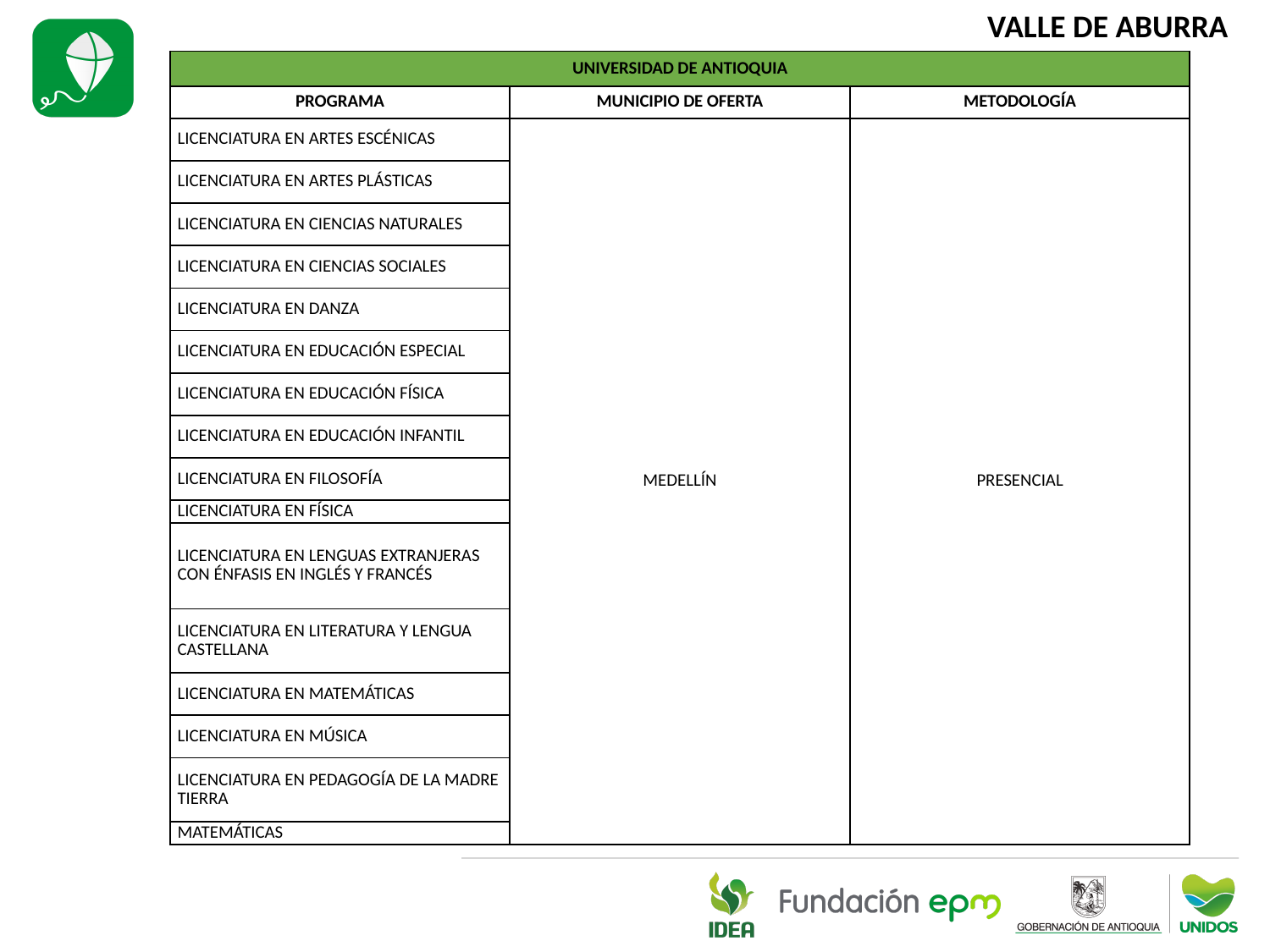

VALLE DE ABURRA
| UNIVERSIDAD DE ANTIOQUIA |  |  |
| --- | --- | --- |
| PROGRAMA | MUNICIPIO DE OFERTA | METODOLOGÍA |
| LICENCIATURA EN ARTES ESCÉNICAS | MEDELLÍN | PRESENCIAL |
| LICENCIATURA EN ARTES PLÁSTICAS |  |  |
| LICENCIATURA EN CIENCIAS NATURALES |  |  |
| LICENCIATURA EN CIENCIAS SOCIALES |  |  |
| LICENCIATURA EN DANZA |  |  |
| LICENCIATURA EN EDUCACIÓN ESPECIAL |  |  |
| LICENCIATURA EN EDUCACIÓN FÍSICA |  |  |
| LICENCIATURA EN EDUCACIÓN INFANTIL |  |  |
| LICENCIATURA EN FILOSOFÍA |  |  |
| LICENCIATURA EN FÍSICA |  |  |
| LICENCIATURA EN LENGUAS EXTRANJERAS CON ÉNFASIS EN INGLÉS Y FRANCÉS |  |  |
| LICENCIATURA EN LITERATURA Y LENGUA CASTELLANA |  |  |
| LICENCIATURA EN MATEMÁTICAS |  |  |
| LICENCIATURA EN MÚSICA |  |  |
| LICENCIATURA EN PEDAGOGÍA DE LA MADRE TIERRA |  |  |
| MATEMÁTICAS |  |  |